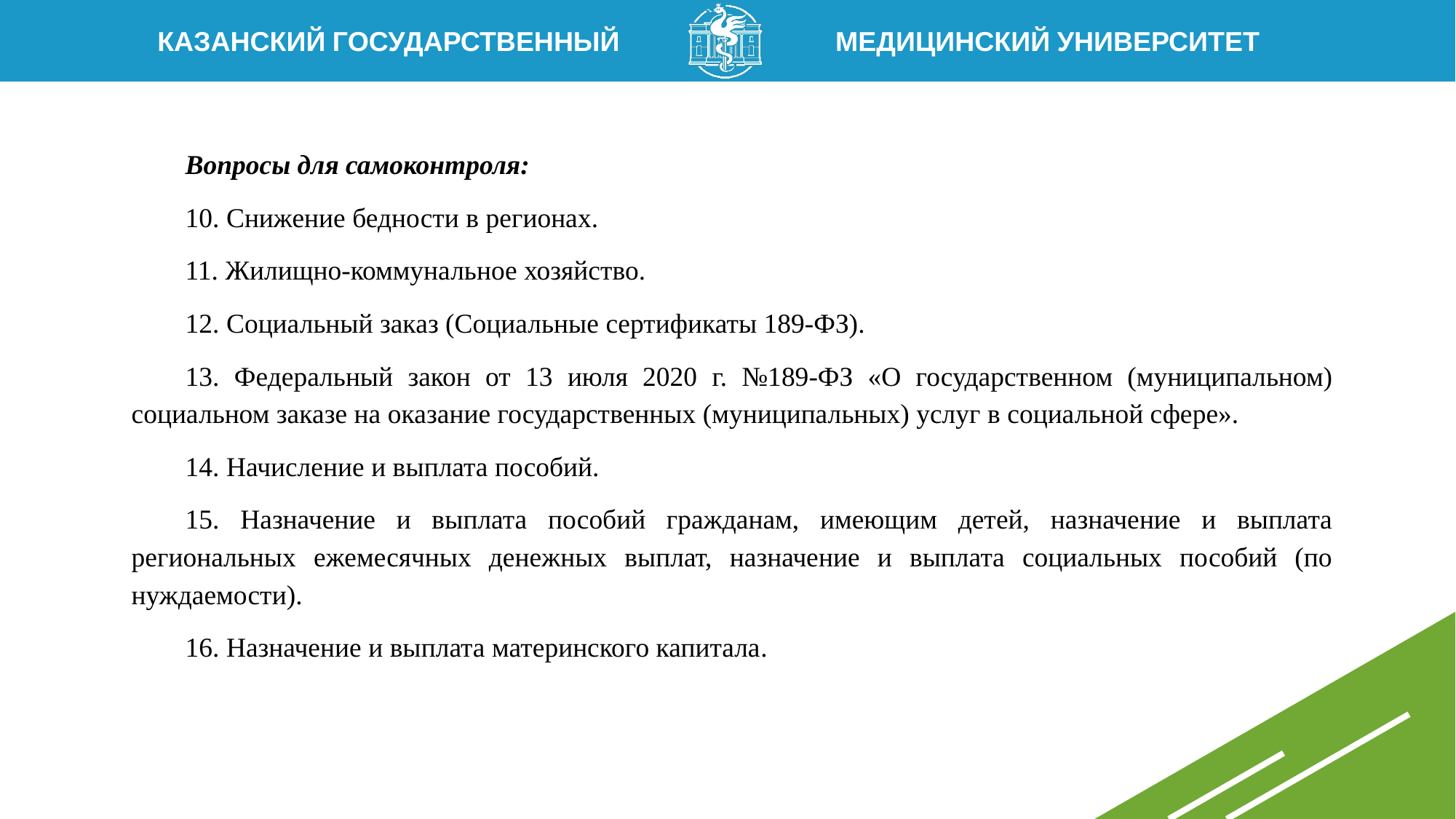

Вопросы для самоконтроля:
10. Снижение бедности в регионах.
11. Жилищно-коммунальное хозяйство.
12. Социальный заказ (Социальные сертификаты 189-ФЗ).
13. Федеральный закон от 13 июля 2020 г. №189-ФЗ «О государственном (муниципальном) социальном заказе на оказание государственных (муниципальных) услуг в социальной сфере».
14. Начисление и выплата пособий.
15. Назначение и выплата пособий гражданам, имеющим детей, назначение и выплата региональных ежемесячных денежных выплат, назначение и выплата социальных пособий (по нуждаемости).
16. Назначение и выплата материнского капитала.